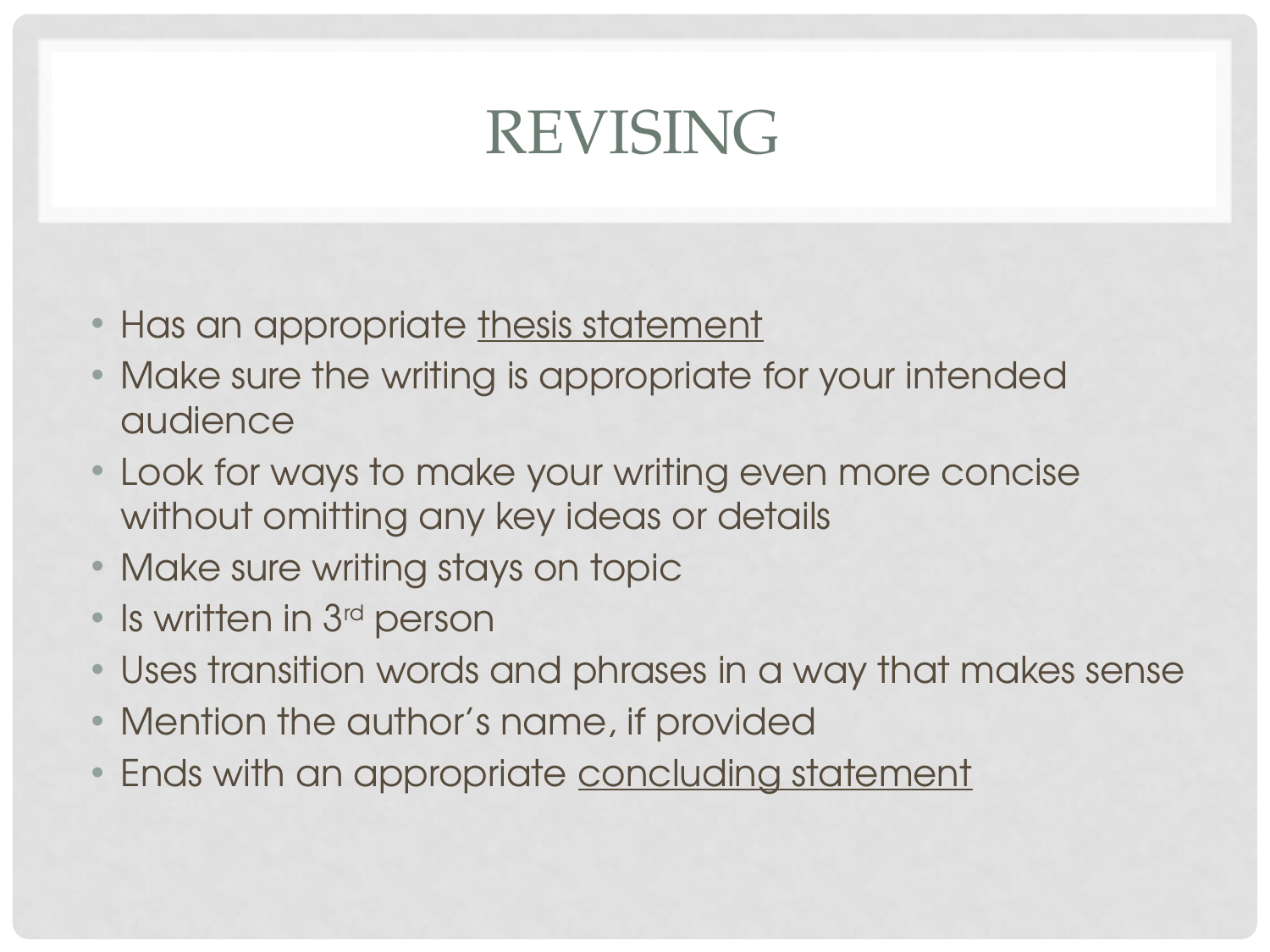

# REVISING

Has an appropriate thesis statement
Make sure the writing is appropriate for your intended audience
Look for ways to make your writing even more concise without omitting any key ideas or details
Make sure writing stays on topic
Is written in 3rd person
Uses transition words and phrases in a way that makes sense
Mention the author’s name, if provided
Ends with an appropriate concluding statement